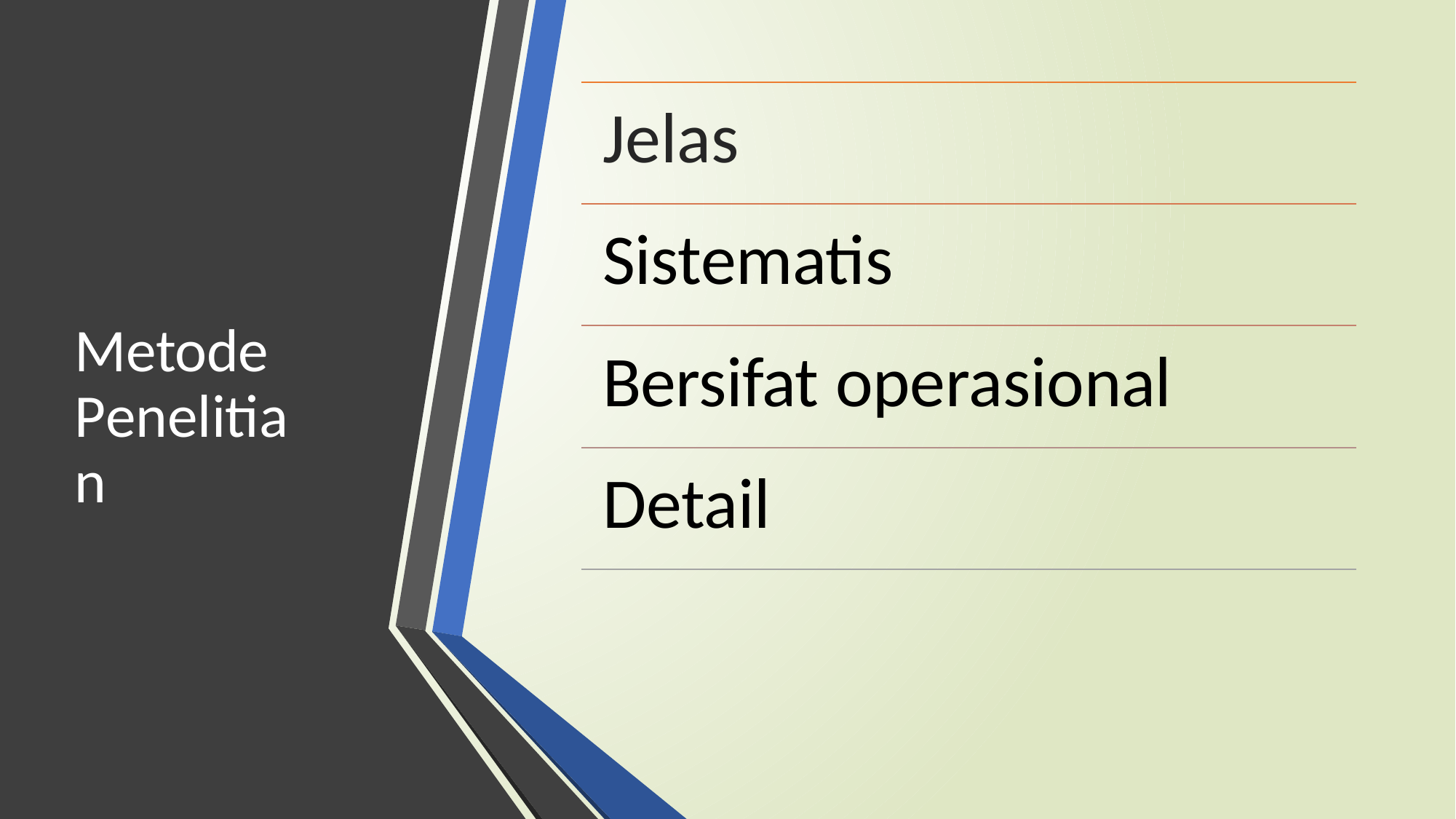

# Jelas
Sistematis
Metode  Penelitian
Bersifat operasional
Detail